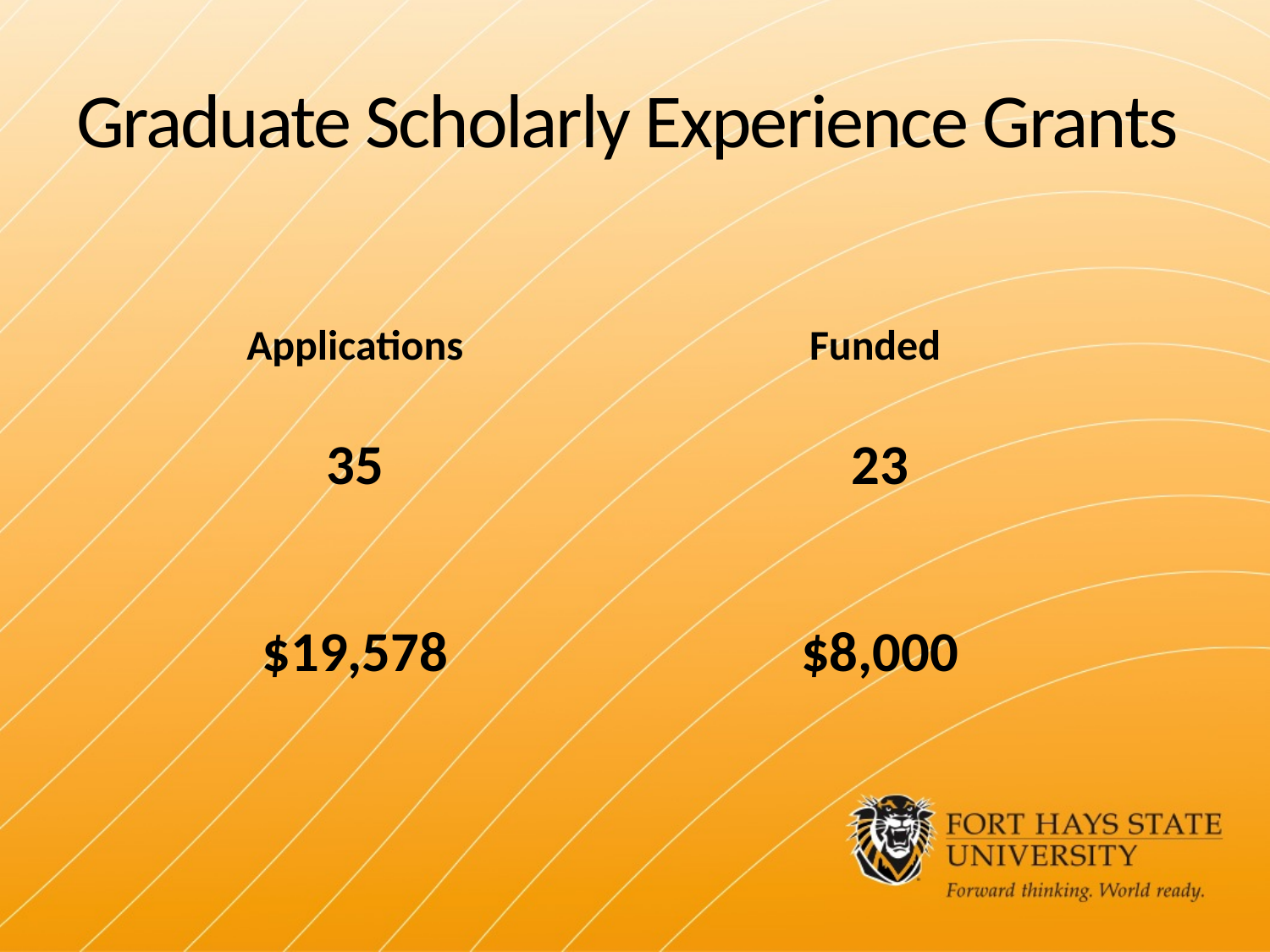

# Graduate Scholarly Experience Grants
| Applications | Funded |
| --- | --- |
| 35 | 23 |
| $19,578 | $8,000 |